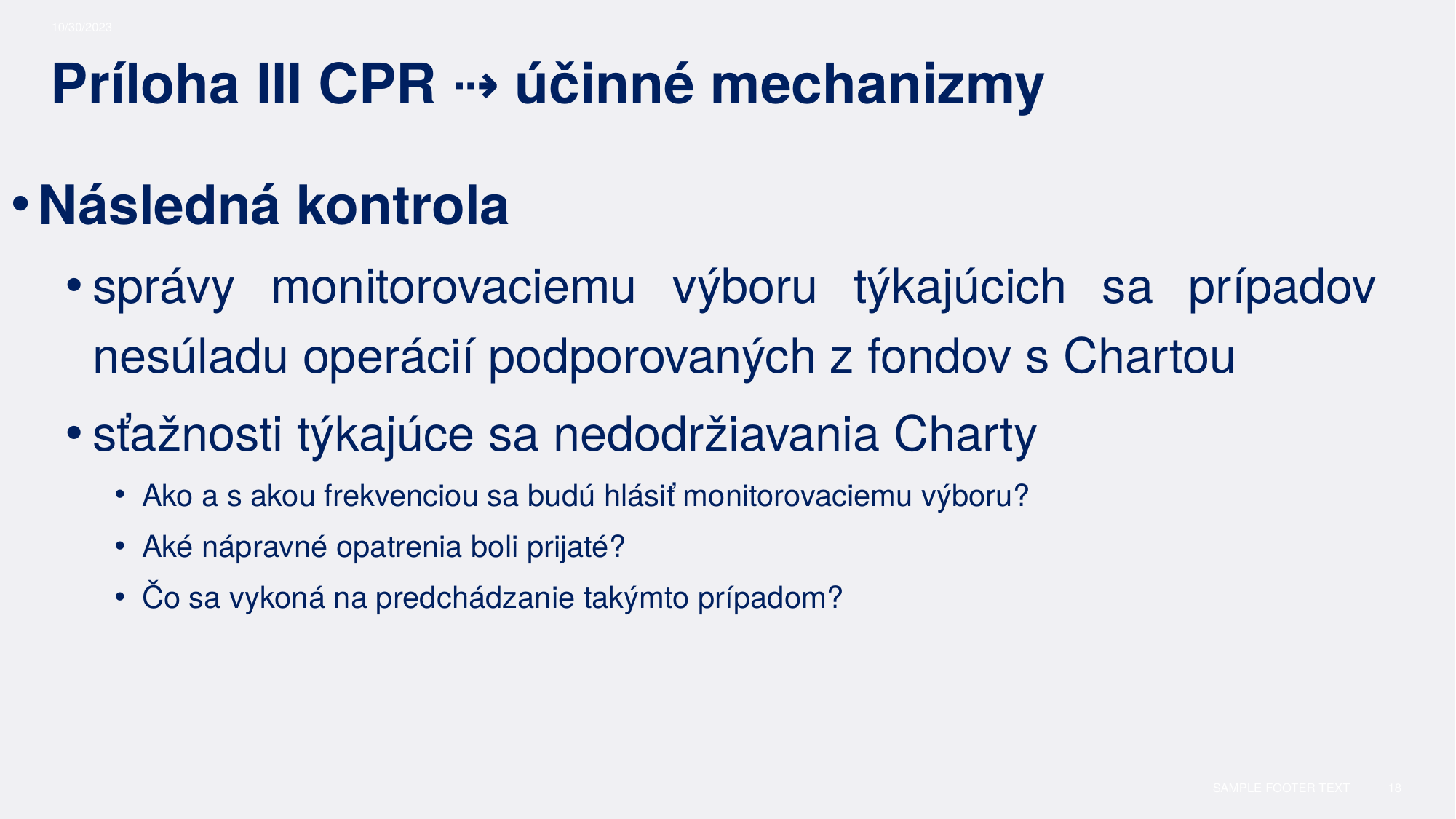

# Príloha III CPR ⇢ účinné mechanizmy
10/30/2023
Následná kontrola
správy monitorovaciemu výboru týkajúcich sa prípadov nesúladu operácií podporovaných z fondov s Chartou
sťažnosti týkajúce sa nedodržiavania Charty
Ako a s akou frekvenciou sa budú hlásiť monitorovaciemu výboru?
Aké nápravné opatrenia boli prijaté?
Čo sa vykoná na predchádzanie takýmto prípadom?
Sample Footer Text
18